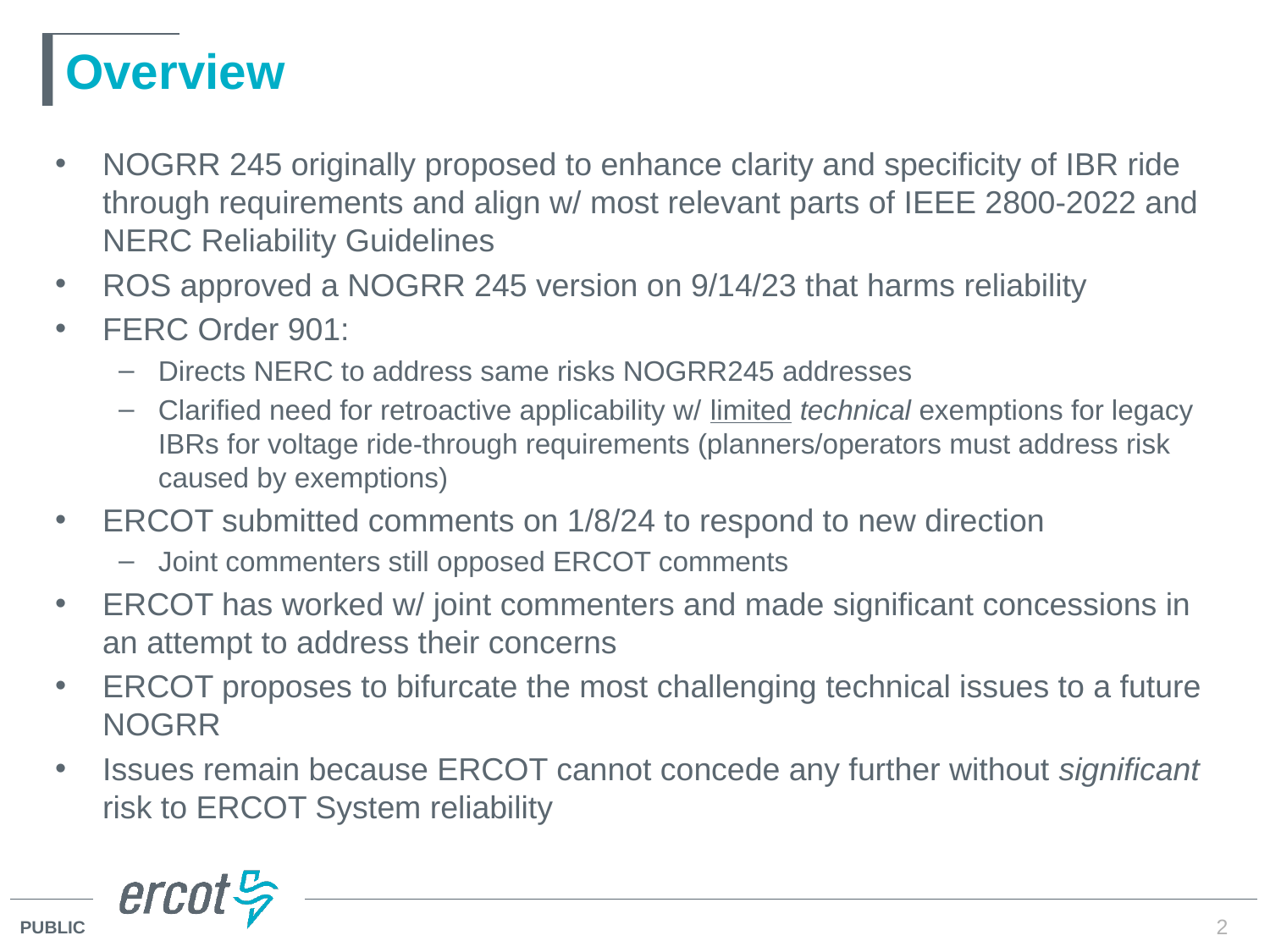

# Overview
NOGRR 245 originally proposed to enhance clarity and specificity of IBR ride through requirements and align w/ most relevant parts of IEEE 2800-2022 and NERC Reliability Guidelines
ROS approved a NOGRR 245 version on 9/14/23 that harms reliability
FERC Order 901:
Directs NERC to address same risks NOGRR245 addresses
Clarified need for retroactive applicability w/ limited technical exemptions for legacy IBRs for voltage ride-through requirements (planners/operators must address risk caused by exemptions)
ERCOT submitted comments on 1/8/24 to respond to new direction
Joint commenters still opposed ERCOT comments
ERCOT has worked w/ joint commenters and made significant concessions in an attempt to address their concerns
ERCOT proposes to bifurcate the most challenging technical issues to a future NOGRR
Issues remain because ERCOT cannot concede any further without significant risk to ERCOT System reliability
2